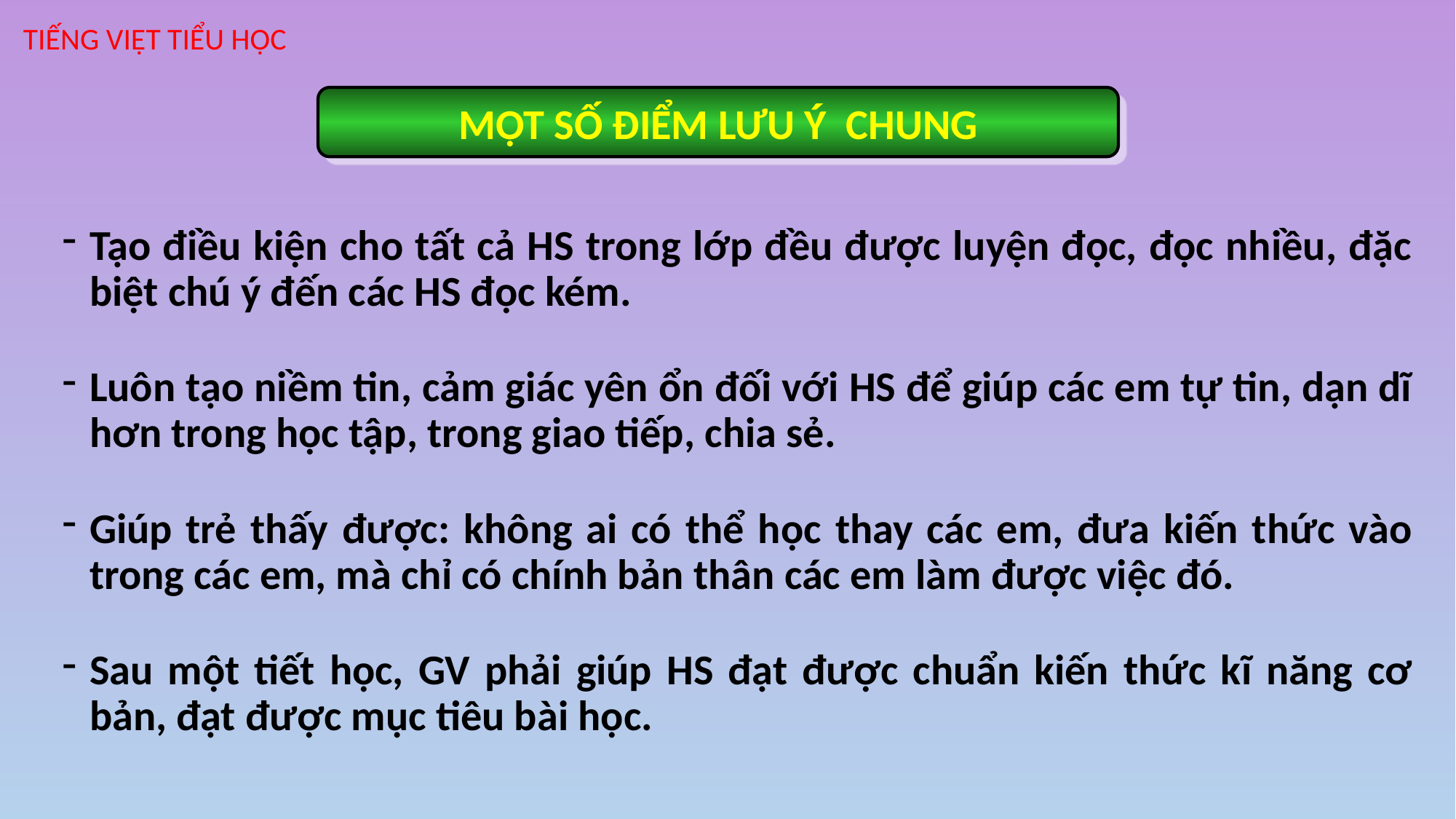

TIẾNG VIỆT TIỂU HỌC
MỘT SỐ ĐIỂM LƯU Ý  CHUNG
Tạo điều kiện cho tất cả HS trong lớp đều được luyện đọc, đọc nhiều, đặc biệt chú ý đến các HS đọc kém.

Luôn tạo niềm tin, cảm giác yên ổn đối với HS để giúp các em tự tin, dạn dĩ hơn trong học tập, trong giao tiếp, chia sẻ.

Giúp trẻ thấy được: không ai có thể học thay các em, đưa kiến thức vào trong các em, mà chỉ có chính bản thân các em làm được việc đó.

Sau một tiết học, GV phải giúp HS đạt được chuẩn kiến thức kĩ năng cơ bản, đạt được mục tiêu bài học.